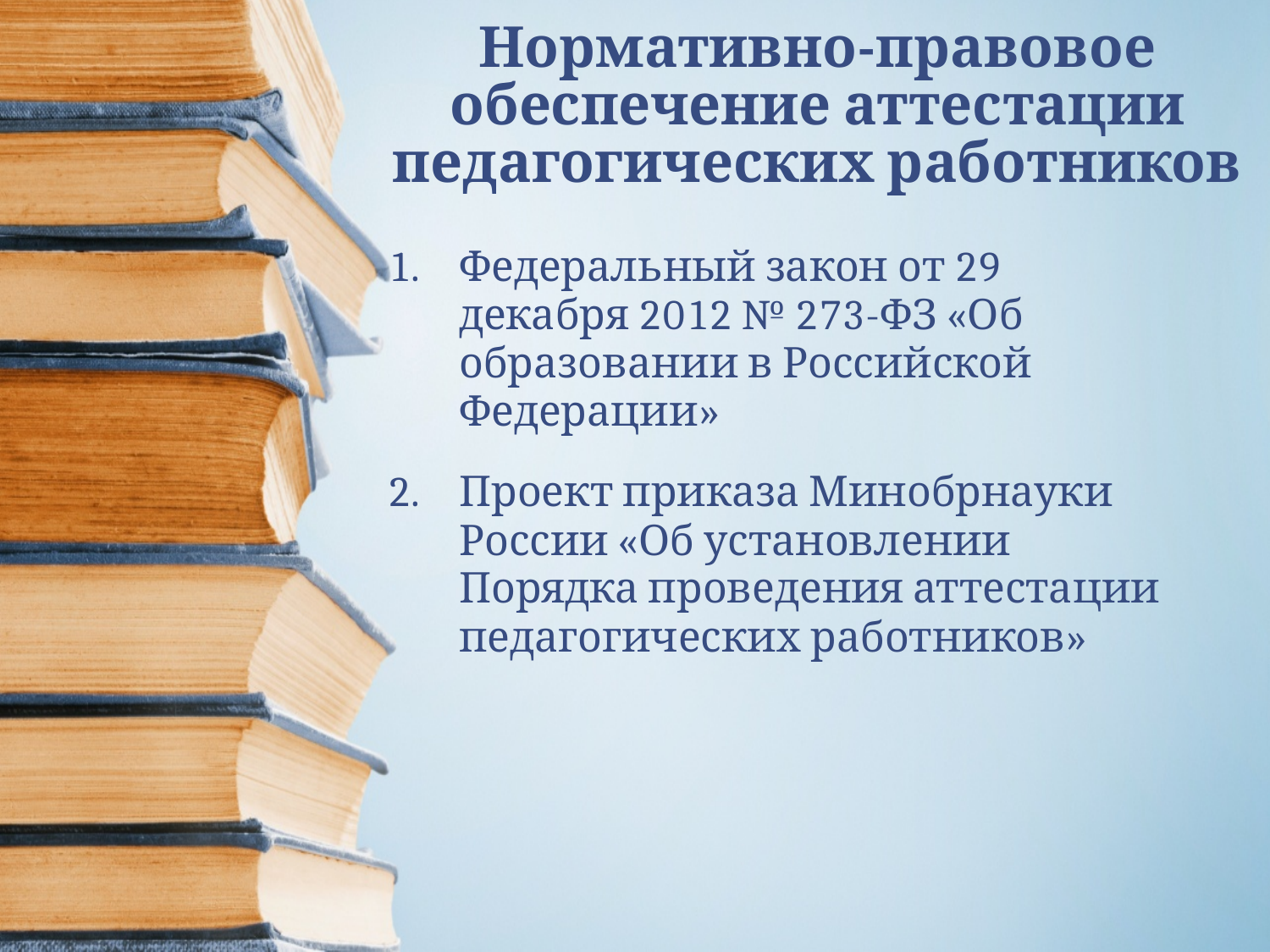

Нормативно-правовое обеспечение аттестации педагогических работников
Федеральный закон от 29 декабря 2012 № 273-ФЗ «Об образовании в Российской Федерации»
Проект приказа Минобрнауки России «Об установлении Порядка проведения аттестации педагогических работников»